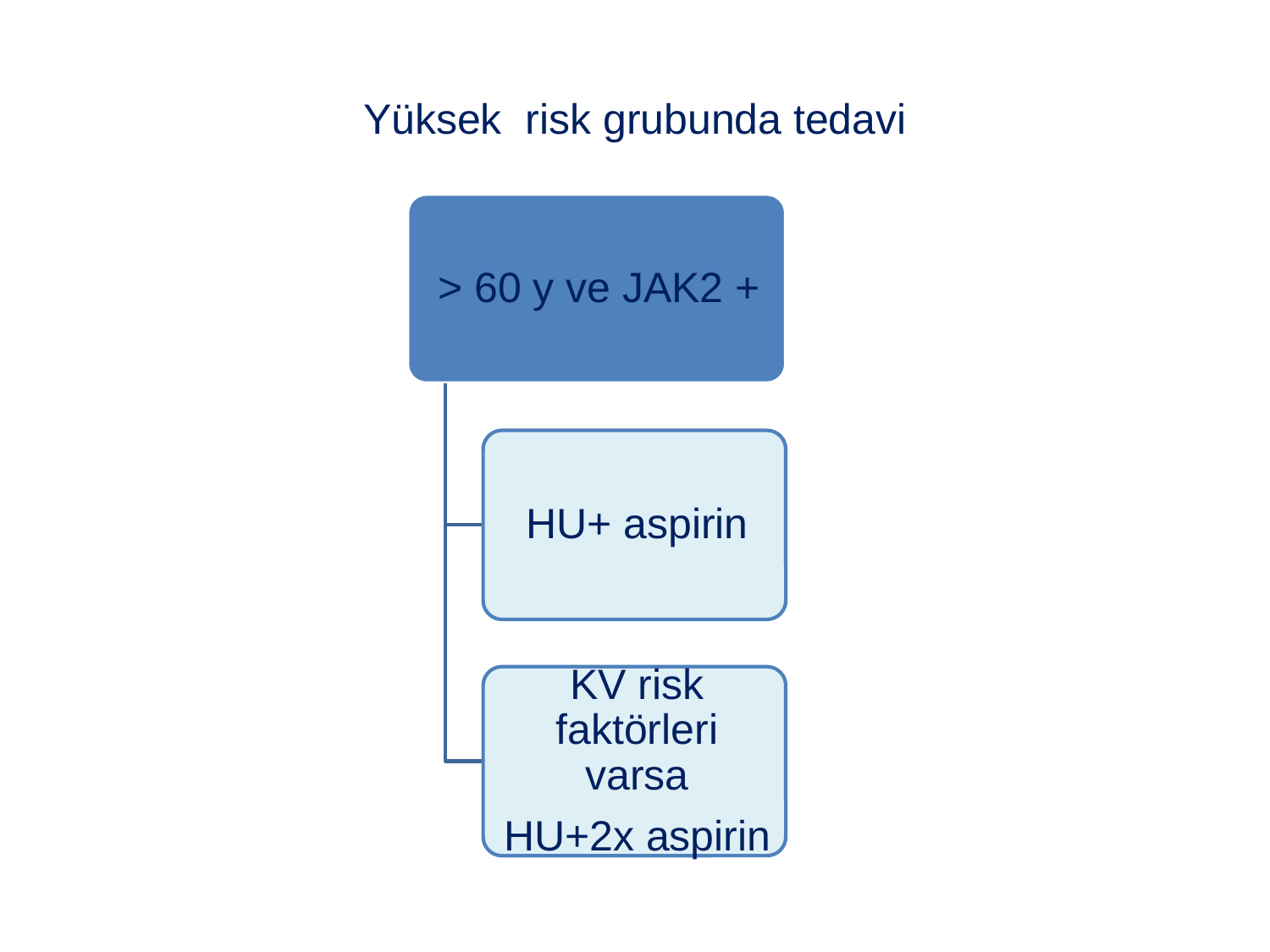

# Yüksek  risk grubunda tedavi
> 60 y ve JAK2 +
HU+ aspirin
KV risk faktörleri varsa
HU+2x aspirin